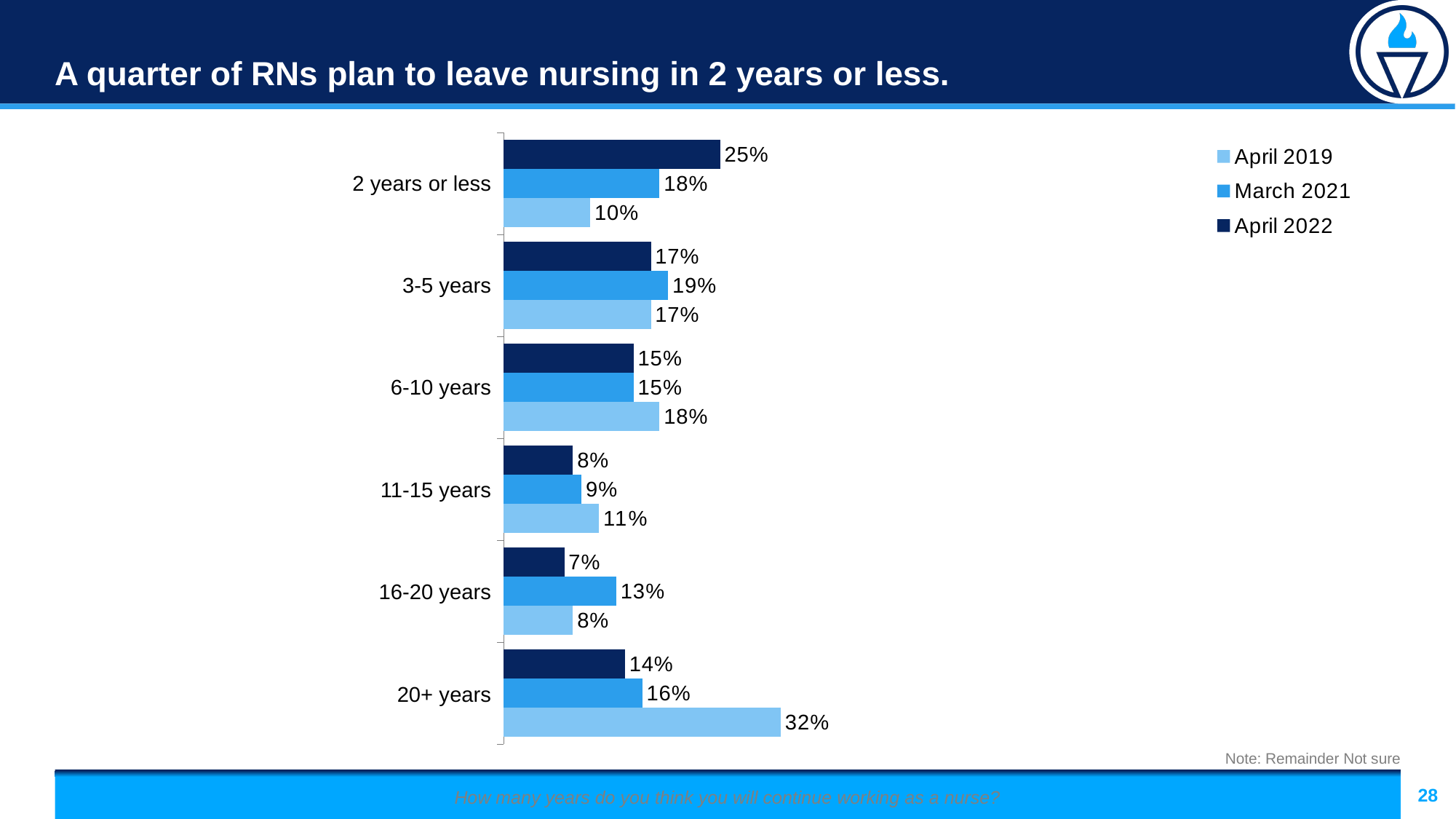

# A quarter of RNs plan to leave nursing in 2 years or less.

### Chart

| Category | April 2022 | March 2021 | April 2019 |
|---|---|---|---|
| 2 years or less | 0.25 | 0.18 | 0.1 |
| 3-5 years | 0.17 | 0.19 | 0.17 |
| 6-10 years | 0.15 | 0.15 | 0.18 |
| 11-15 years | 0.08 | 0.09 | 0.11 |
| 16-20 years | 0.07 | 0.13 | 0.08 |
| 20+ years | 0.14 | 0.16 | 0.32 |
| 2 years or less |
| --- |
| 3-5 years |
| 6-10 years |
| 11-15 years |
| 16-20 years |
| 20+ years |
Note: Remainder Not sure
How many years do you think you will continue working as a nurse?